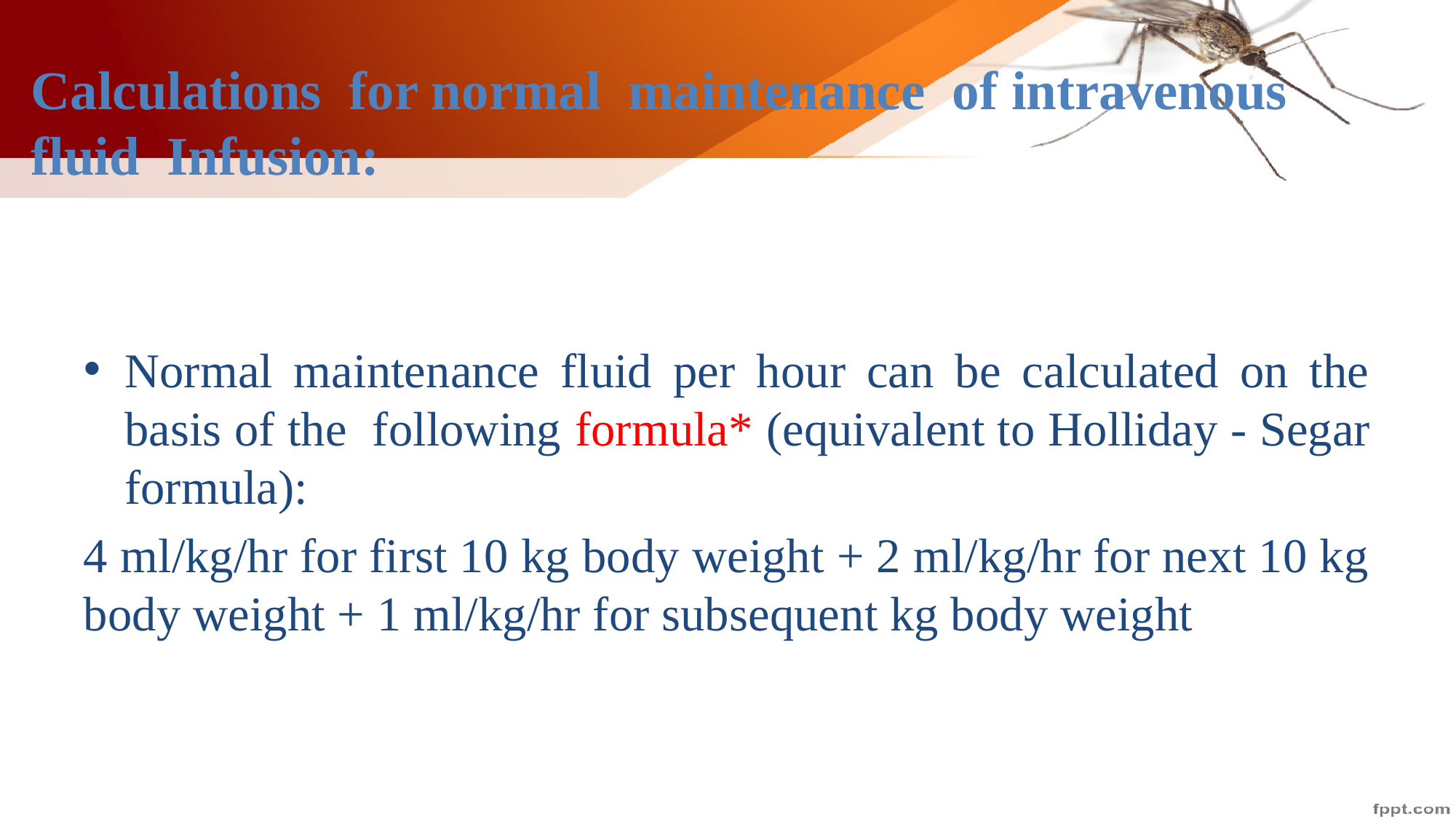

# Calculations  for normal  maintenance  of intravenous  fluid  Infusion:

Normal maintenance fluid per hour can be calculated on the basis of the  following formula* (equivalent to Holliday - Segar formula):
4 ml/kg/hr for first 10 kg body weight + 2 ml/kg/hr for next 10 kg body weight + 1 ml/kg/hr for subsequent kg body weight